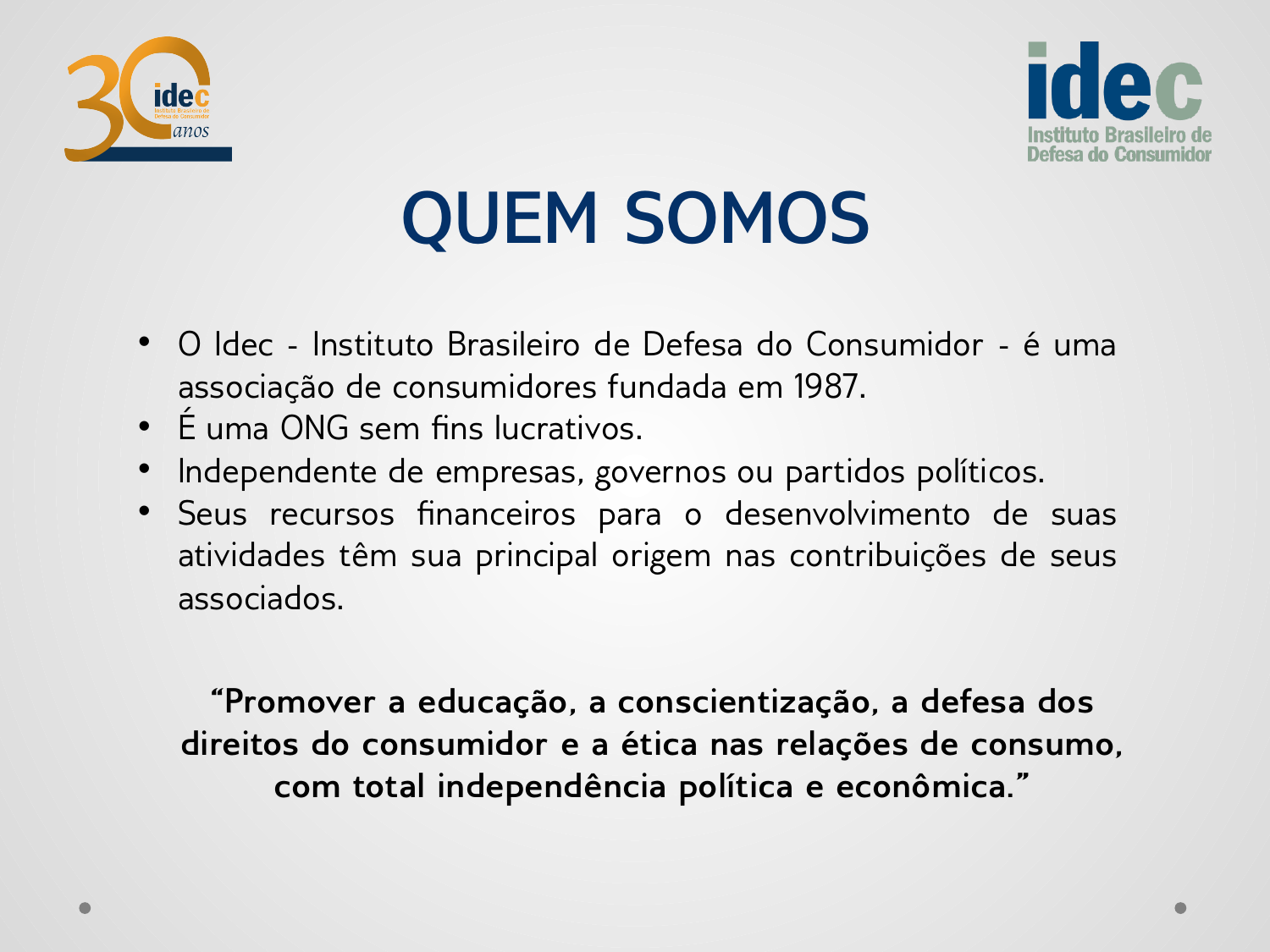

QUEM SOMOS
O Idec - Instituto Brasileiro de Defesa do Consumidor - é uma associação de consumidores fundada em 1987.
É uma ONG sem fins lucrativos.
Independente de empresas, governos ou partidos políticos.
Seus recursos financeiros para o desenvolvimento de suas atividades têm sua principal origem nas contribuições de seus associados.

“Promover a educação, a conscientização, a defesa dos direitos do consumidor e a ética nas relações de consumo, com total independência política e econômica.”